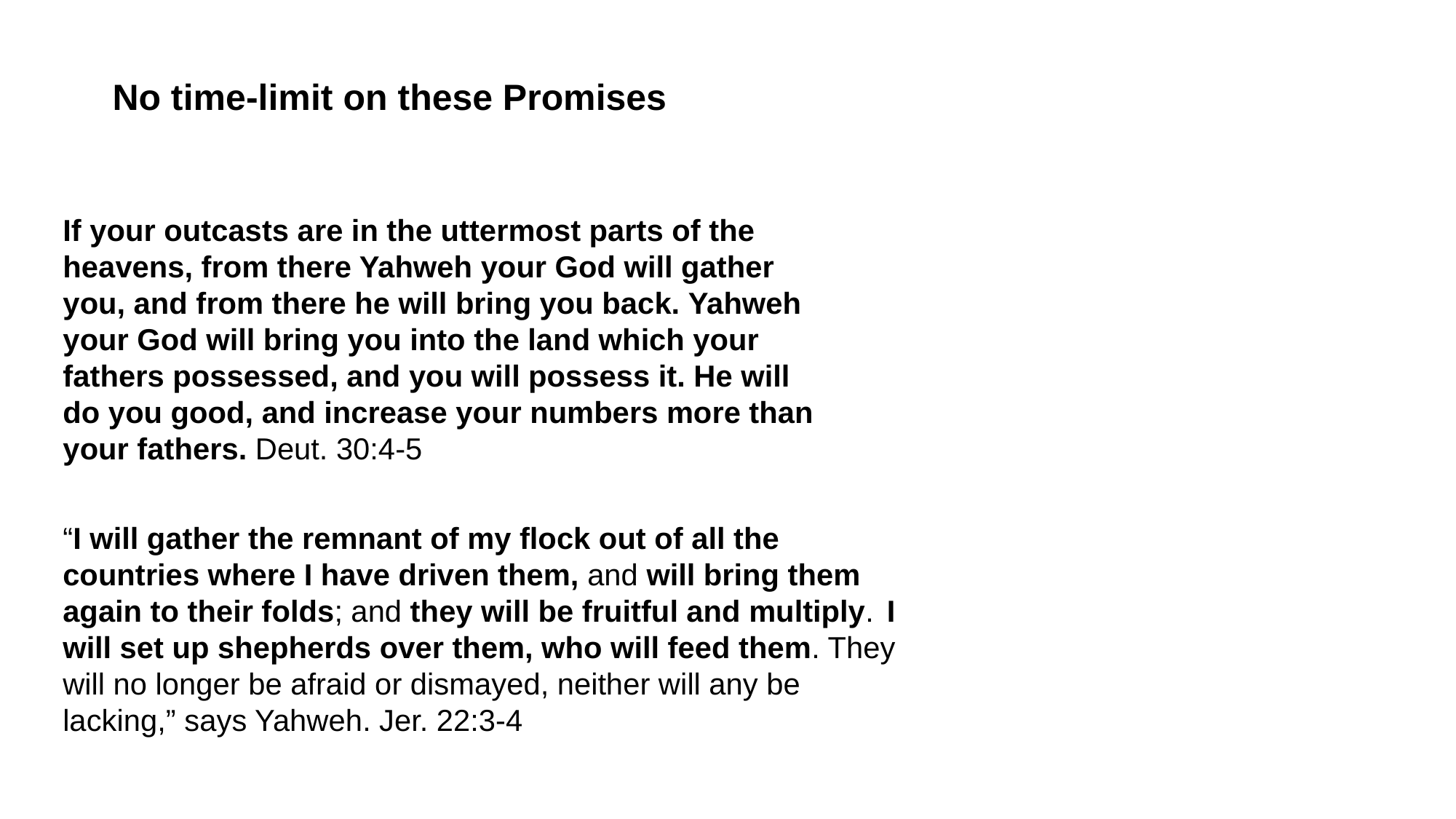

No time-limit on these Promises
If your outcasts are in the uttermost parts of the
heavens, from there Yahweh your God will gather
you, and from there he will bring you back. Yahweh
your God will bring you into the land which your
fathers possessed, and you will possess it. He will
do you good, and increase your numbers more than
your fathers. Deut. 30:4-5
“I will gather the remnant of my flock out of all the countries where I have driven them, and will bring them again to their folds; and they will be fruitful and multiply.  I will set up shepherds over them, who will feed them. They will no longer be afraid or dismayed, neither will any be lacking,” says Yahweh. Jer. 22:3-4